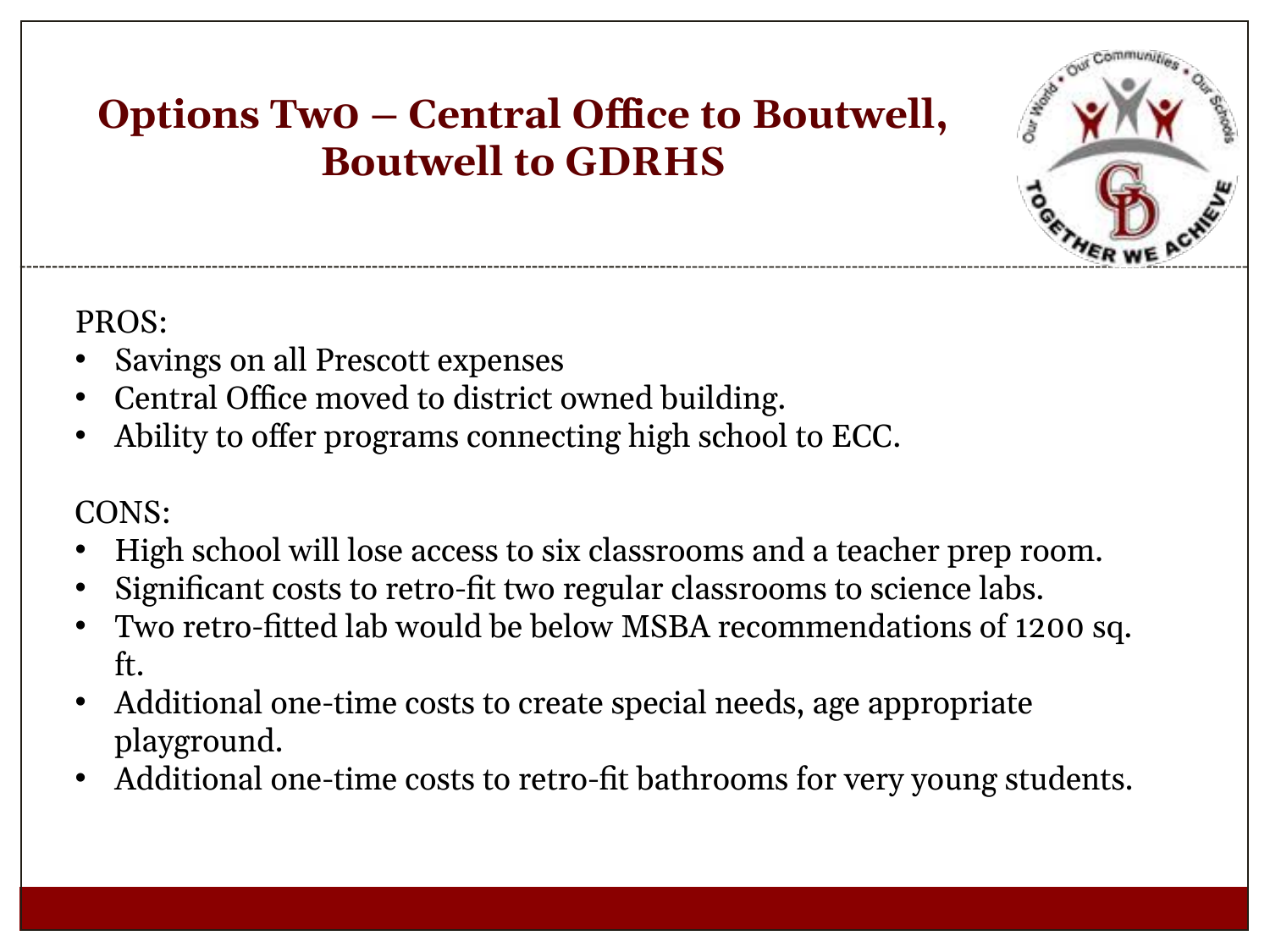

# Options Tw0 – Central Office to Boutwell, Boutwell to GDRHS

PROS:
Savings on all Prescott expenses
Central Office moved to district owned building.
Ability to offer programs connecting high school to ECC.

CONS:
High school will lose access to six classrooms and a teacher prep room.
Significant costs to retro-fit two regular classrooms to science labs.
Two retro-fitted lab would be below MSBA recommendations of 1200 sq. ft.
Additional one-time costs to create special needs, age appropriate playground.
Additional one-time costs to retro-fit bathrooms for very young students.